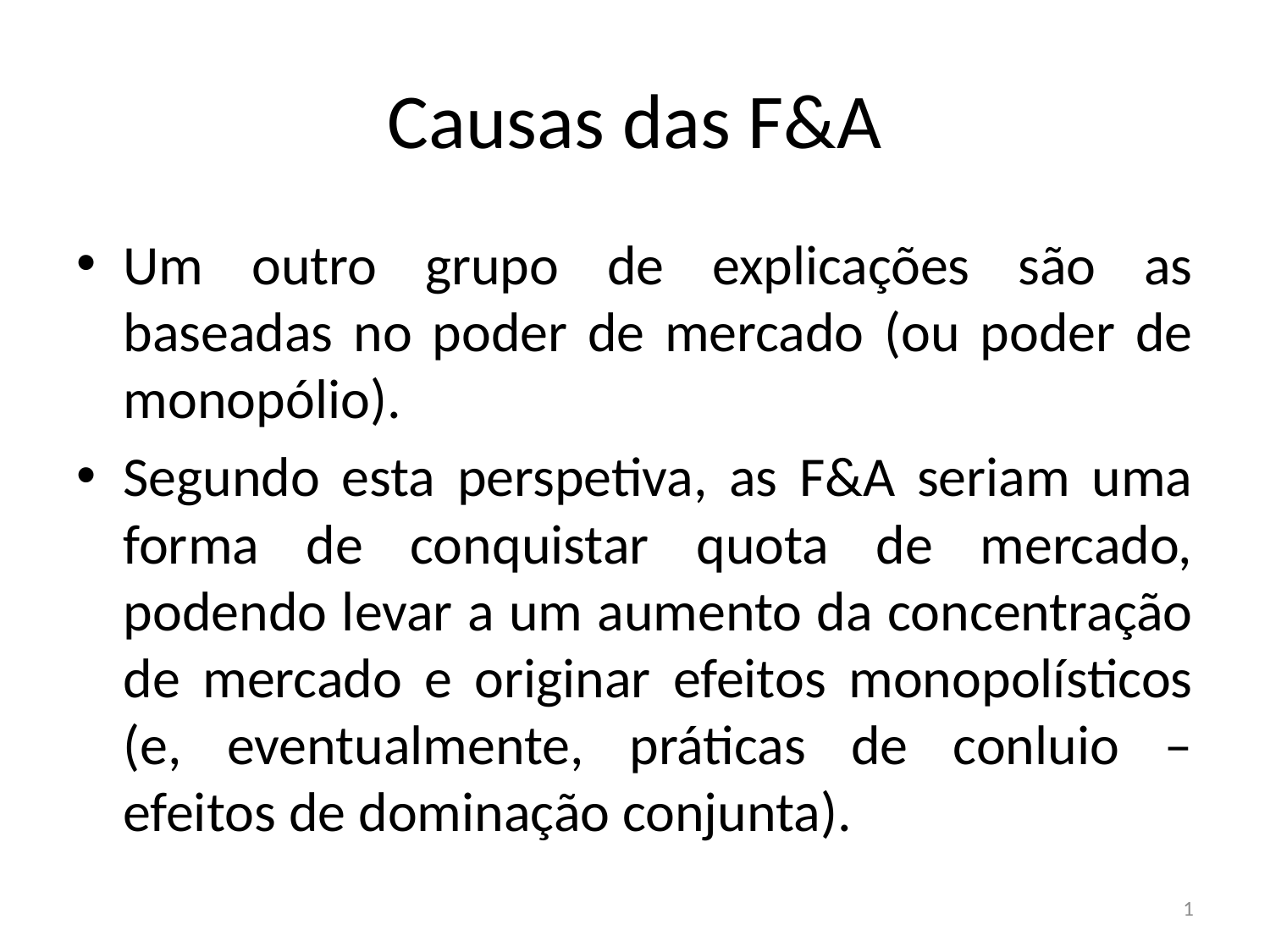

# Causas das F&A
Um outro grupo de explicações são as baseadas no poder de mercado (ou poder de monopólio).
Segundo esta perspetiva, as F&A seriam uma forma de conquistar quota de mercado, podendo levar a um aumento da concentração de mercado e originar efeitos monopolísticos (e, eventualmente, práticas de conluio – efeitos de dominação conjunta).
1